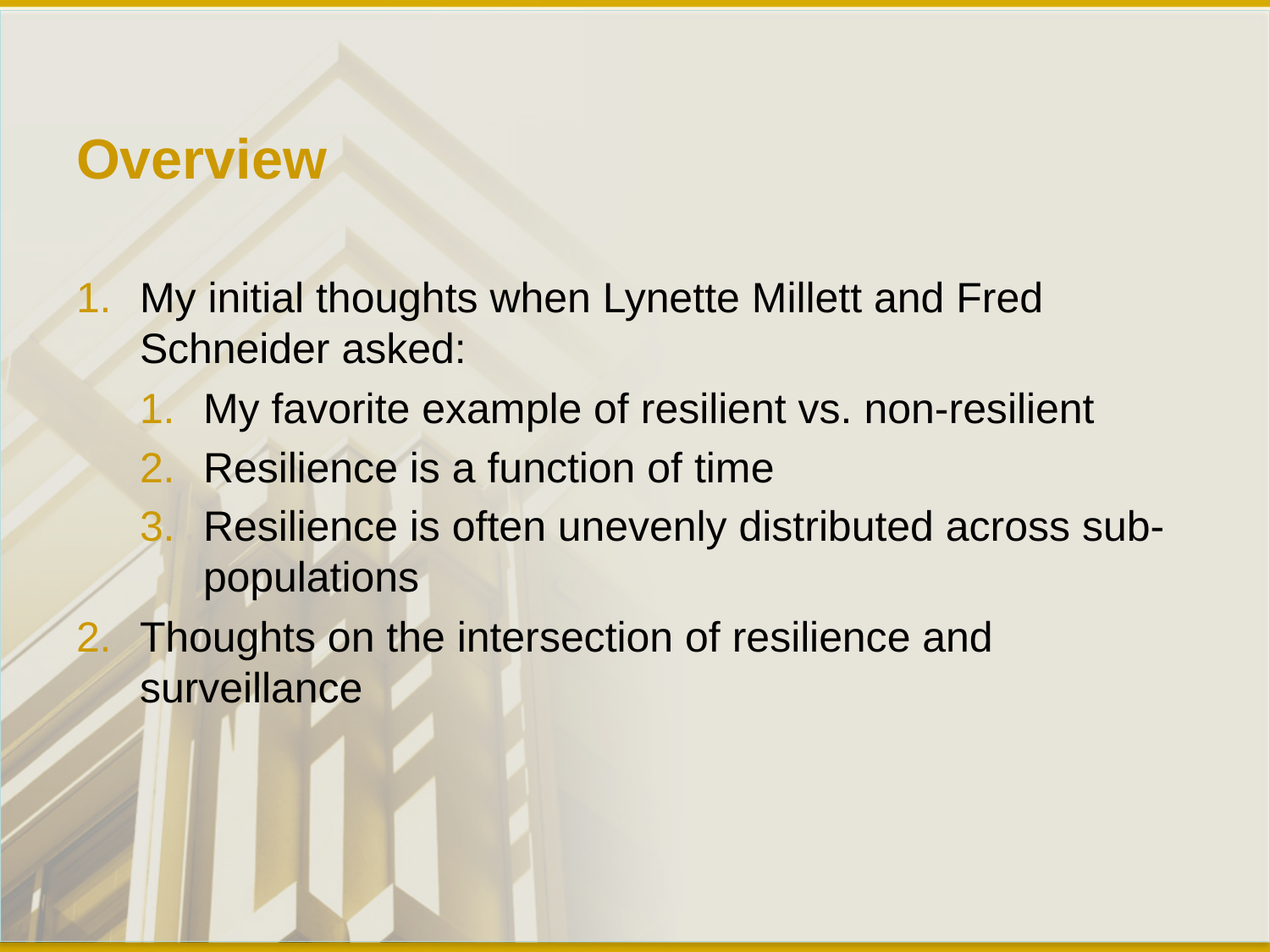

# Overview
My initial thoughts when Lynette Millett and Fred Schneider asked:
My favorite example of resilient vs. non-resilient
Resilience is a function of time
Resilience is often unevenly distributed across sub-populations
Thoughts on the intersection of resilience and surveillance